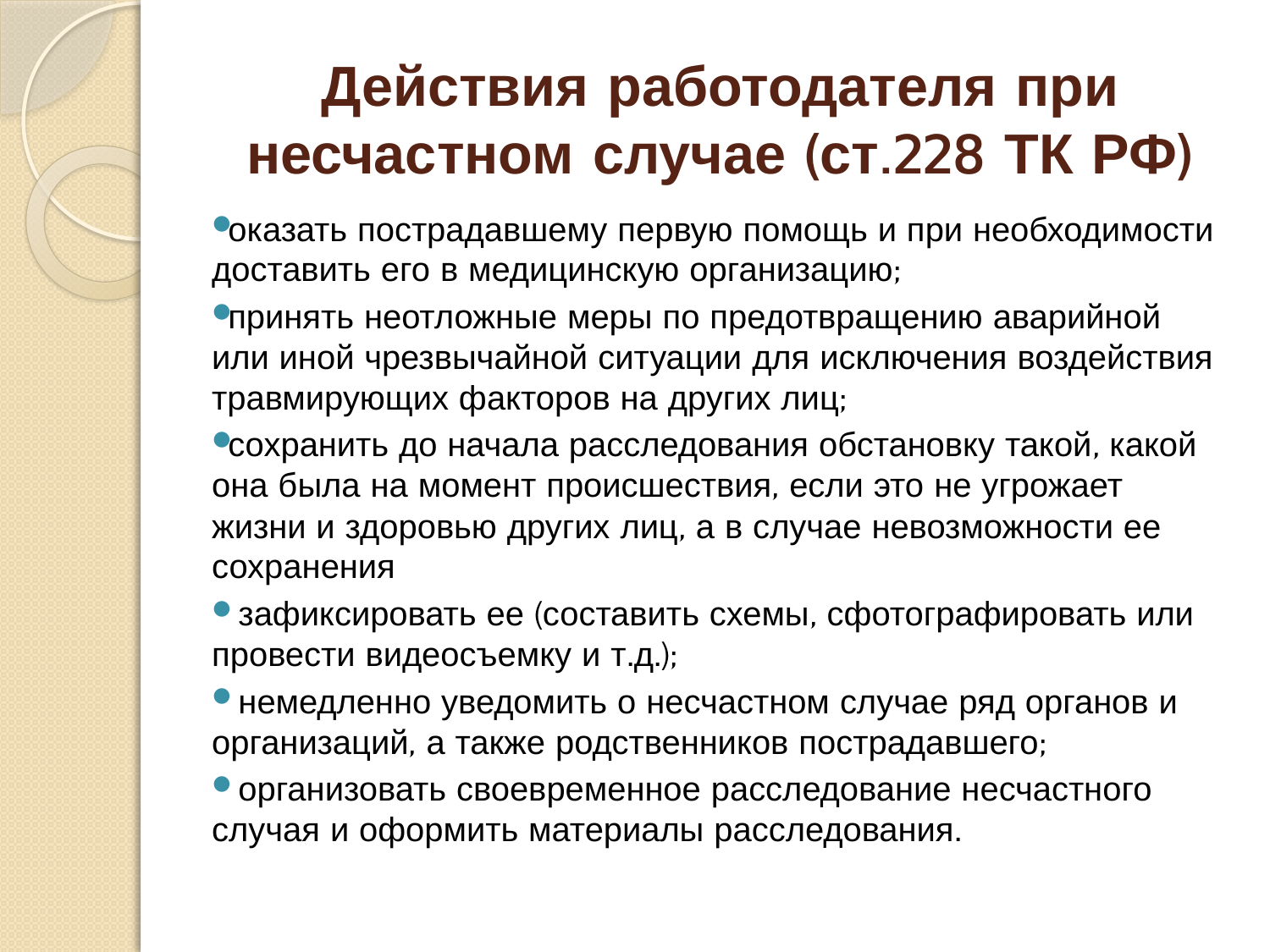

# Действия работодателя при несчастном случае (ст.228 ТК РФ)
оказать пострадавшему первую помощь и при необходимости доставить его в медицинскую организацию;
принять неотложные меры по предотвращению аварийной или иной чрезвычайной ситуации для исключения воздействия травмирующих факторов на других лиц;
сохранить до начала расследования обстановку такой, какой она была на момент происшествия, если это не угрожает жизни и здоровью других лиц, а в случае невозможности ее сохранения
 зафиксировать ее (составить схемы, сфотографировать или провести видеосъемку и т.д.);
 немедленно уведомить о несчастном случае ряд органов и организаций, а также родственников пострадавшего;
 организовать своевременное расследование несчастного случая и оформить материалы расследования.